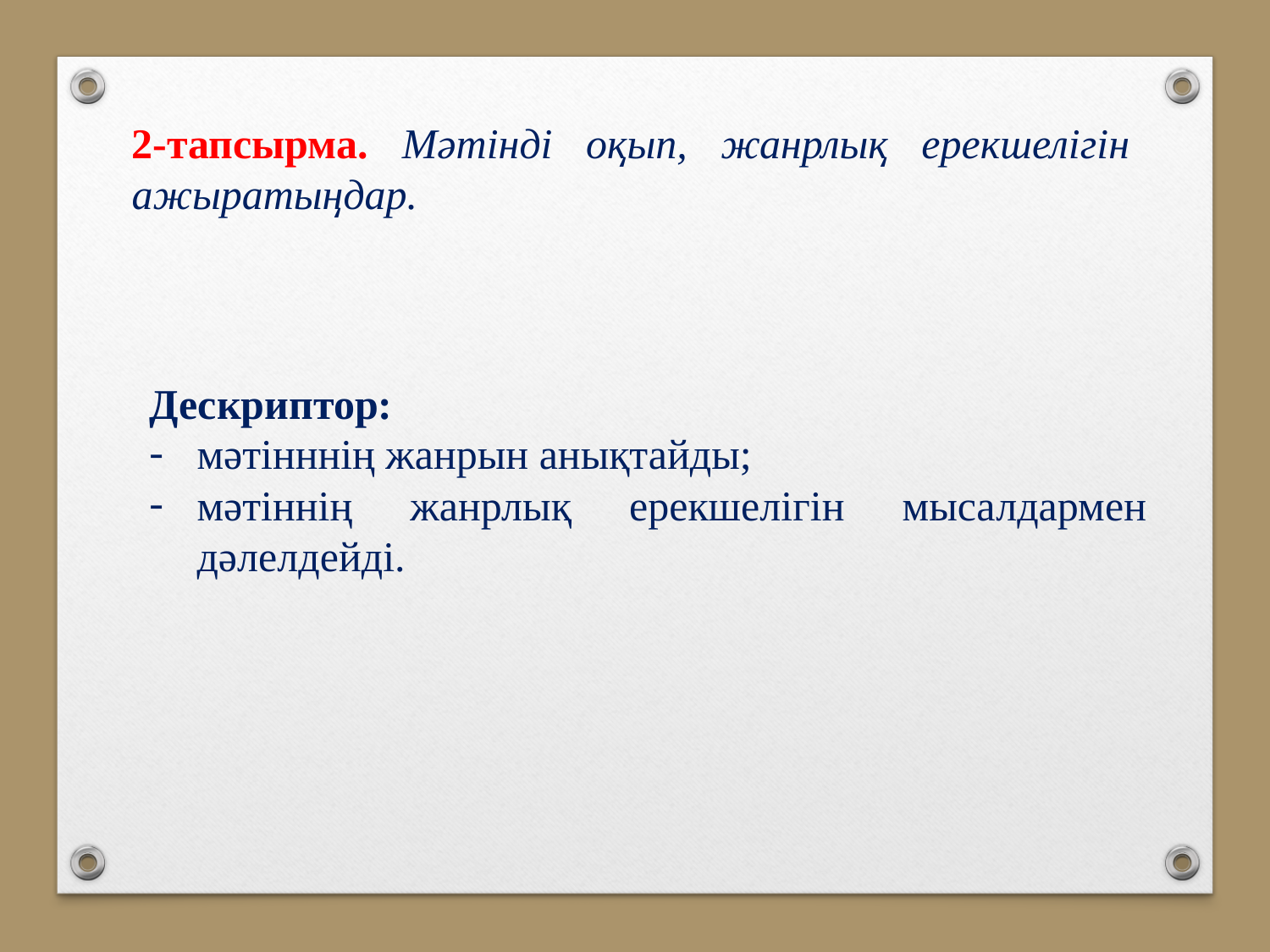

2-тапсырма. Мәтінді оқып, жанрлық ерекшелігін ажыратыңдар.
Дескриптор:
мәтінннің жанрын анықтайды;
мәтіннің жанрлық ерекшелігін мысалдармен дәлелдейді.